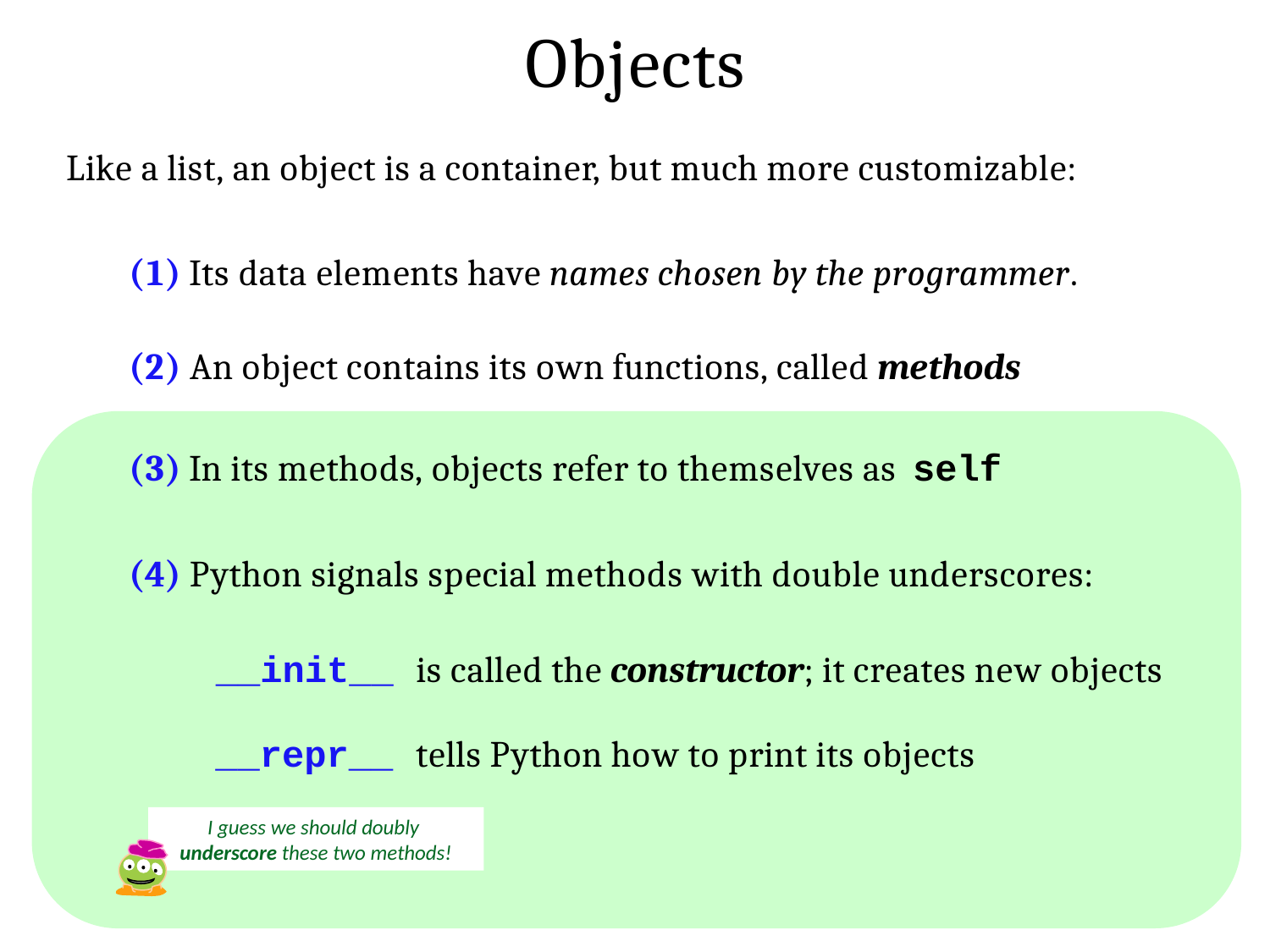

Objects
Like a list, an object is a container, but much more customizable:
(1) Its data elements have names chosen by the programmer.
(2) An object contains its own functions, called methods
(3) In its methods, objects refer to themselves as  self

(4) Python signals special methods with double underscores:
__init__ is called the constructor; it creates new objects
__repr__ tells Python how to print its objects
I guess we should doubly  underscore these two methods!